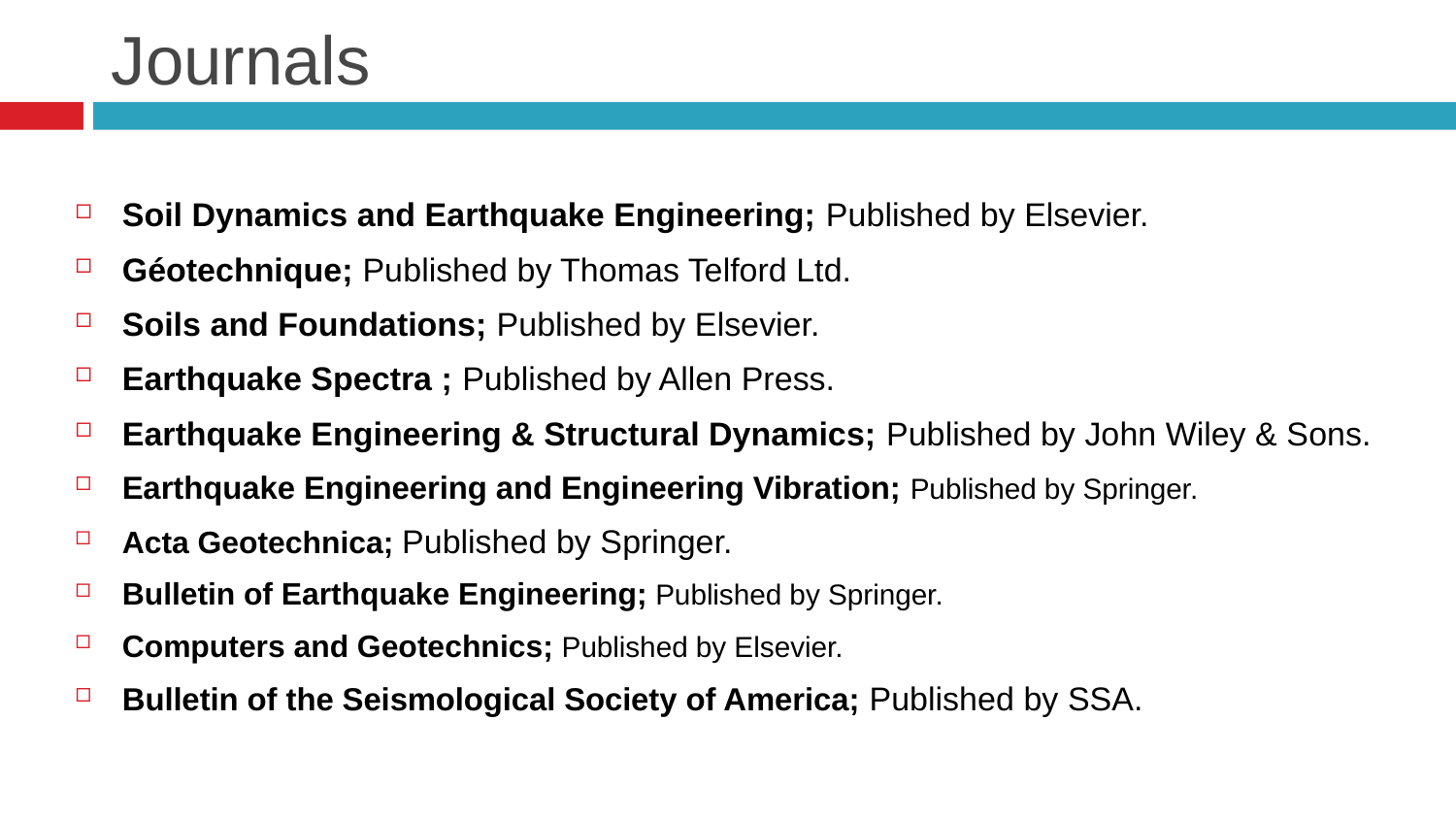

# Journals
Soil Dynamics and Earthquake Engineering; Published by Elsevier.
Géotechnique; Published by Thomas Telford Ltd.
Soils and Foundations; Published by Elsevier.
Earthquake Spectra ; Published by Allen Press.
Earthquake Engineering & Structural Dynamics; Published by John Wiley & Sons.
Earthquake Engineering and Engineering Vibration; Published by Springer.
Acta Geotechnica; Published by Springer.
Bulletin of Earthquake Engineering; Published by Springer.
Computers and Geotechnics; Published by Elsevier.
Bulletin of the Seismological Society of America; Published by SSA.